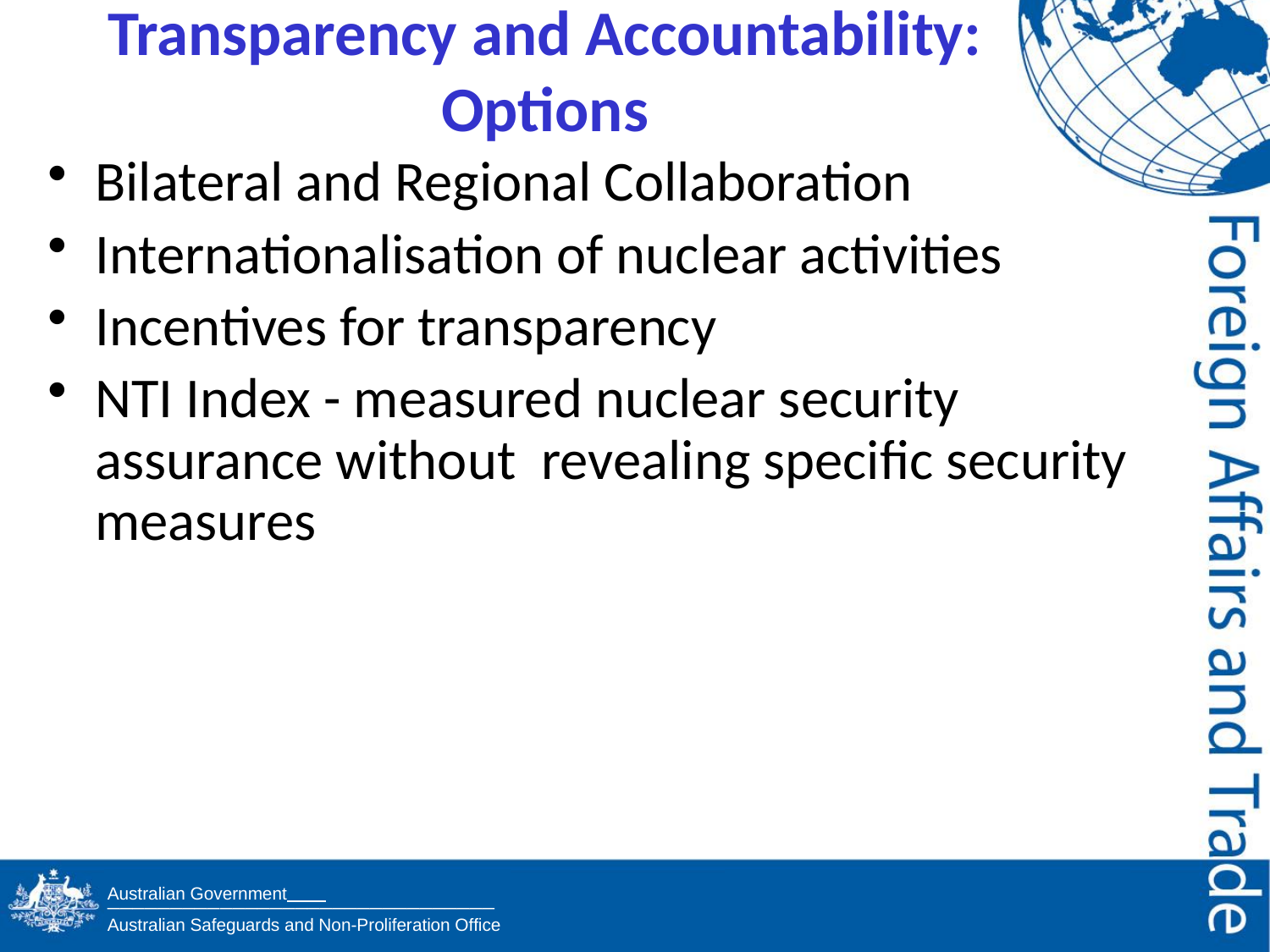

# Transparency and Accountability: Options
Bilateral and Regional Collaboration
Internationalisation of nuclear activities
Incentives for transparency
NTI Index - measured nuclear security assurance without  revealing specific security measures